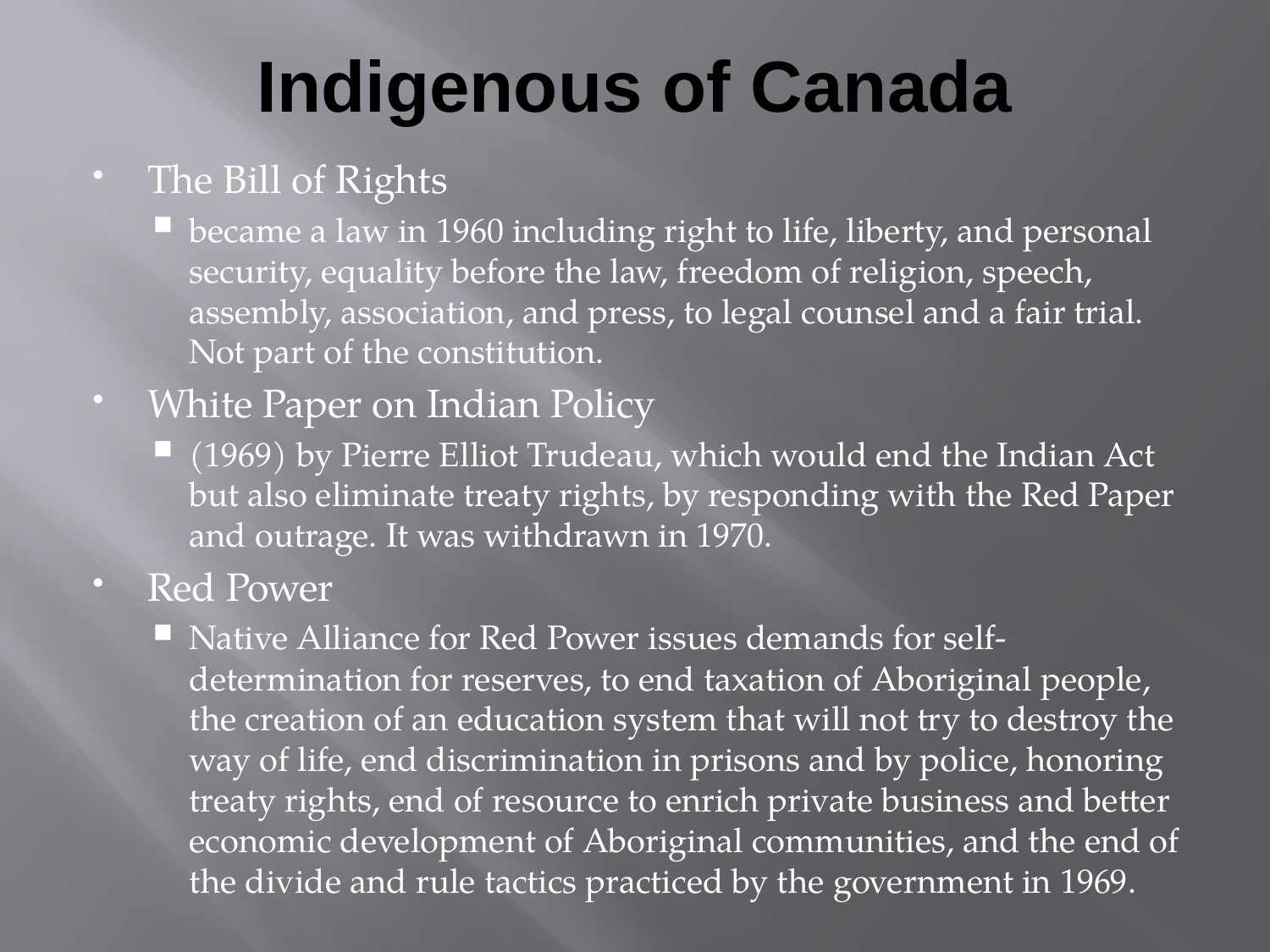

# Indigenous of Canada
The Bill of Rights
became a law in 1960 including right to life, liberty, and personal security, equality before the law, freedom of religion, speech, assembly, association, and press, to legal counsel and a fair trial. Not part of the constitution.
White Paper on Indian Policy
(1969) by Pierre Elliot Trudeau, which would end the Indian Act but also eliminate treaty rights, by responding with the Red Paper and outrage. It was withdrawn in 1970.
Red Power
Native Alliance for Red Power issues demands for self-determination for reserves, to end taxation of Aboriginal people, the creation of an education system that will not try to destroy the way of life, end discrimination in prisons and by police, honoring treaty rights, end of resource to enrich private business and better economic development of Aboriginal communities, and the end of the divide and rule tactics practiced by the government in 1969.